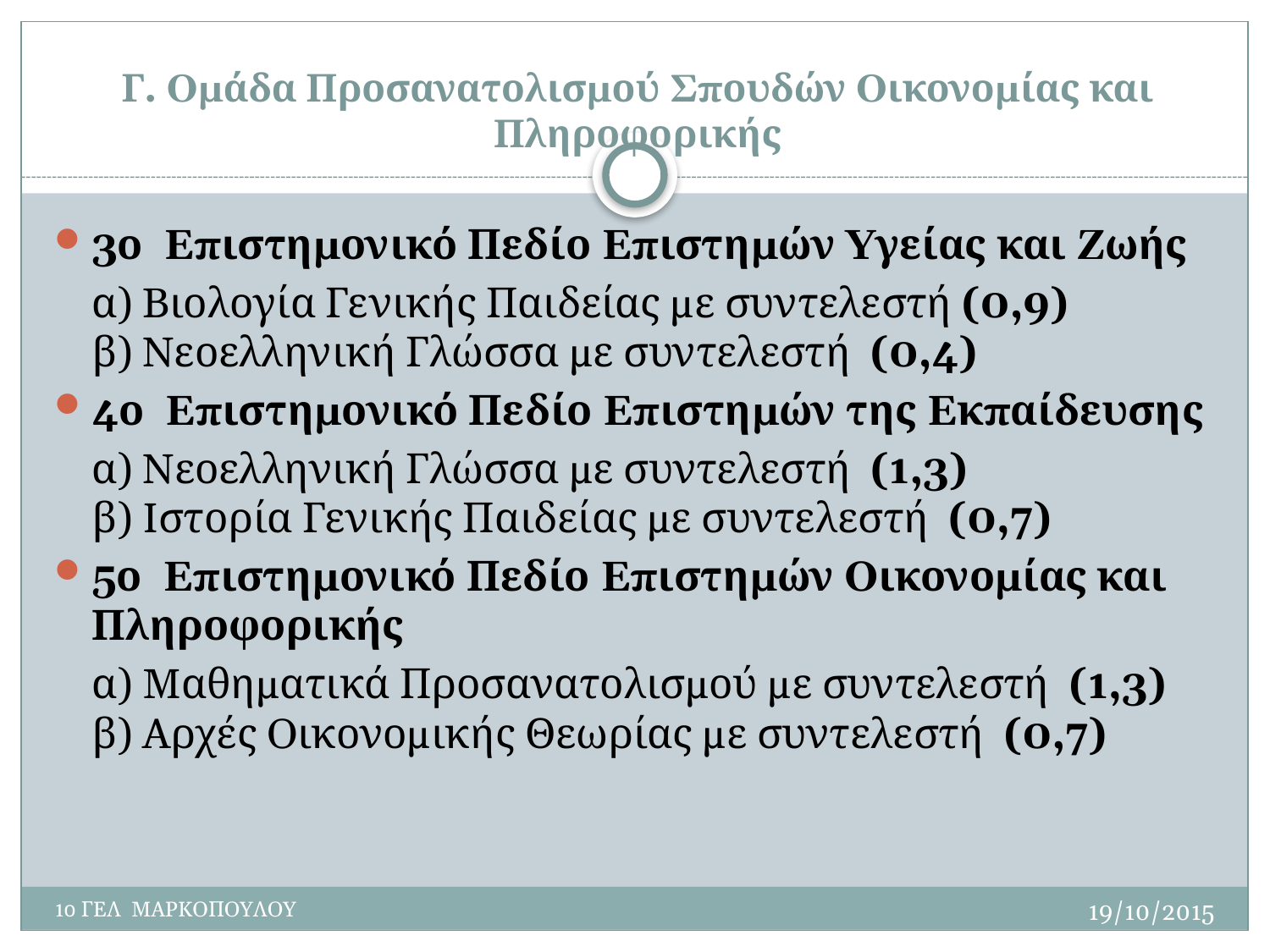

# Γ. Ομάδα Προσανατολισμού Σπουδών Οικονομίας και Πληροφορικής
3ο  Επιστημονικό Πεδίο Επιστημών Υγείας και Ζωής
	α) Βιολογία Γενικής Παιδείας με συντελεστή (0,9)
β) Νεοελληνική Γλώσσα με συντελεστή  (0,4)
4ο  Επιστημονικό Πεδίο Επιστημών της Εκπαίδευσης
	α) Νεοελληνική Γλώσσα με συντελεστή  (1,3)
β) Ιστορία Γενικής Παιδείας με συντελεστή  (0,7)
5ο  Επιστημονικό Πεδίο Επιστημών Οικονομίας και Πληροφορικής
	α) Μαθηματικά Προσανατολισμού με συντελεστή  (1,3)
β) Αρχές Οικονομικής Θεωρίας με συντελεστή  (0,7)

19/10/2015
1ο ΓΕΛ  ΜΑΡΚΟΠΟΥΛΟΥ